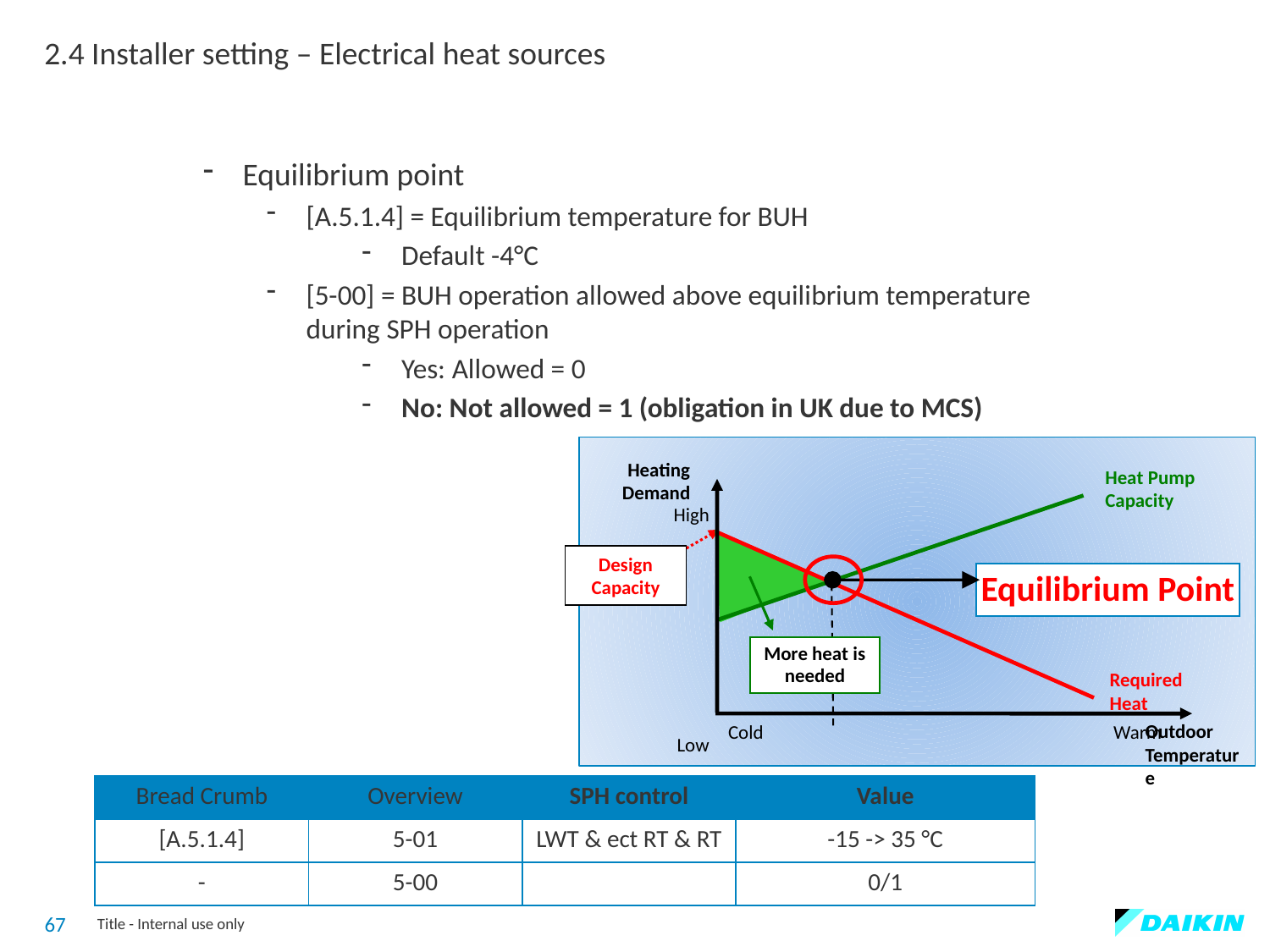

2.4 Installer setting – Electrical heat sources

Equilibrium point
[A.5.1.4] = Equilibrium temperature for BUH
Default -4°C
[5-00] = BUH operation allowed above equilibrium temperature during SPH operation
Yes: Allowed = 0
No: Not allowed = 1 (obligation in UK due to MCS)

Heating Demand
Heat Pump Capacity

High

Low

More heat is needed

Design Capacity

Equilibrium Point

Required Heat
Outdoor Temperature

Cold                                                    	 Warm
| Bread Crumb | Overview | SPH control | Value |
| --- | --- | --- | --- |
| [A.5.1.4] | 5-01 | LWT & ect RT & RT | -15 -> 35 °C |
| - | 5-00 |  | 0/1 |
67
Title - Internal use only